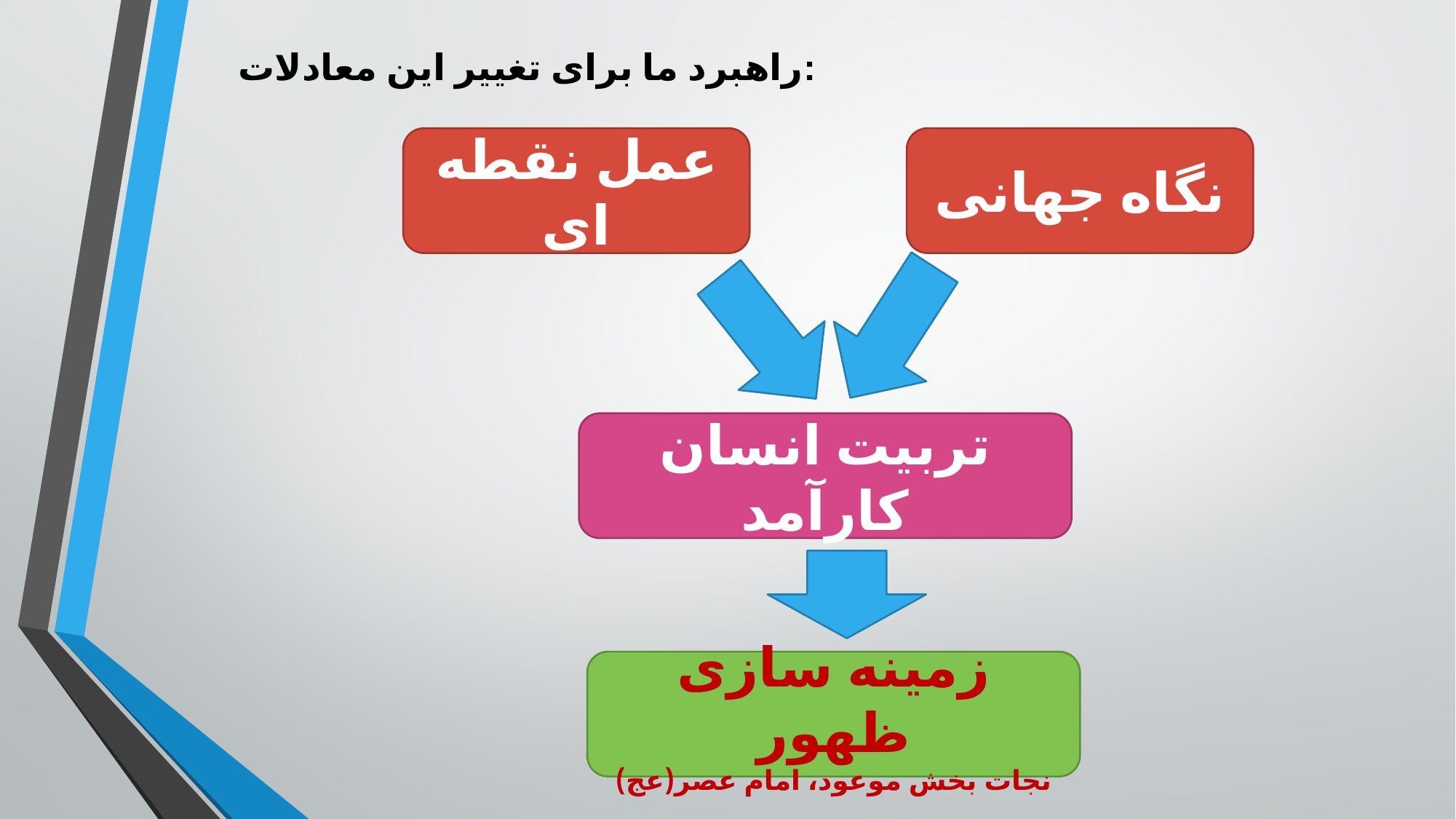

راهبرد ما برای تغییر این معادلات:
عمل نقطه ای
نگاه جهانی

تربیت انسان کارآمد

زمینه سازی ظهور
نجات بخش موعود، امام عصر(عج)